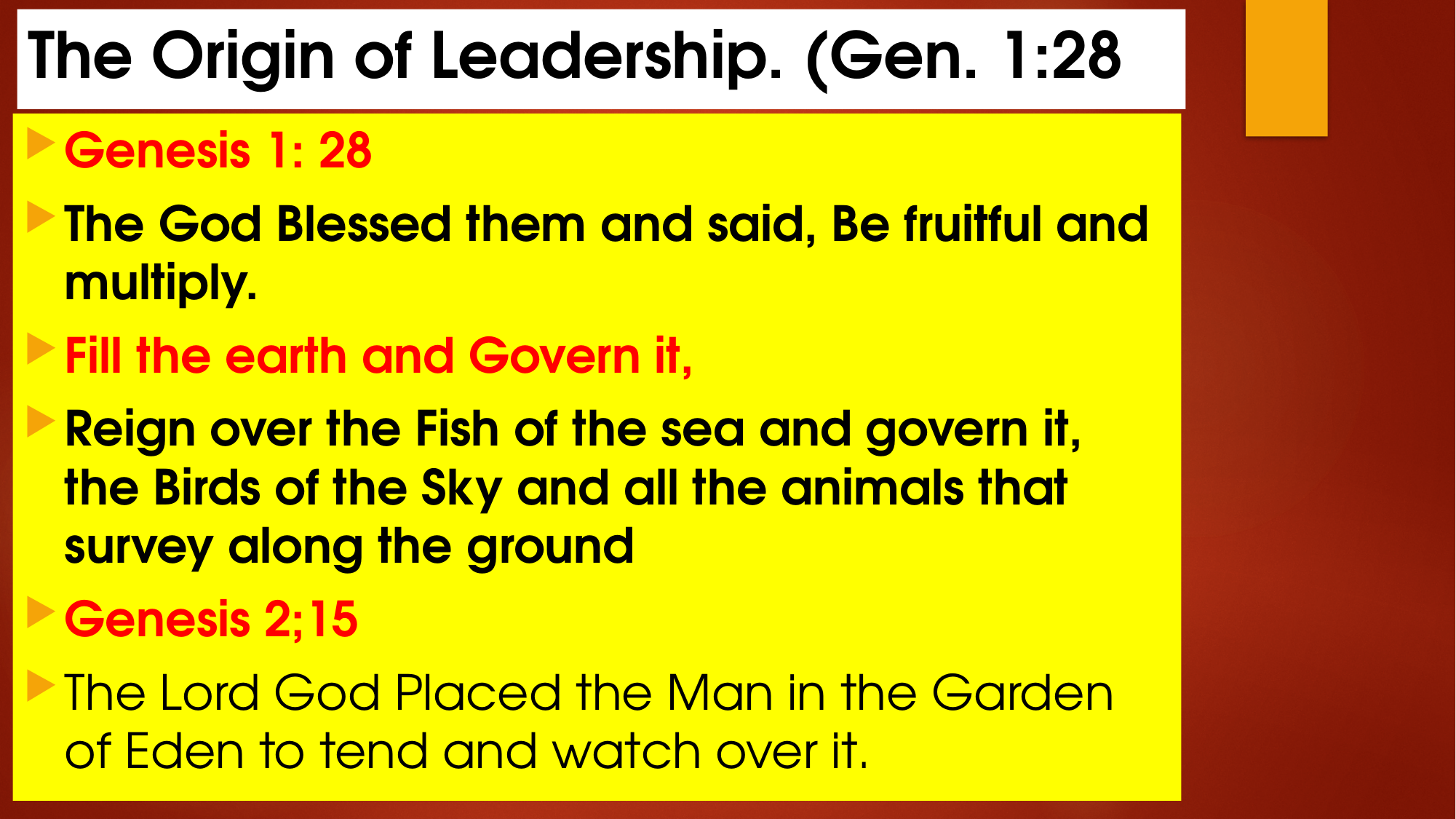

# The Origin of Leadership. (Gen. 1:28
Genesis 1: 28
The God Blessed them and said, Be fruitful and multiply.
Fill the earth and Govern it,
Reign over the Fish of the sea and govern it, the Birds of the Sky and all the animals that survey along the ground
Genesis 2;15
The Lord God Placed the Man in the Garden of Eden to tend and watch over it.